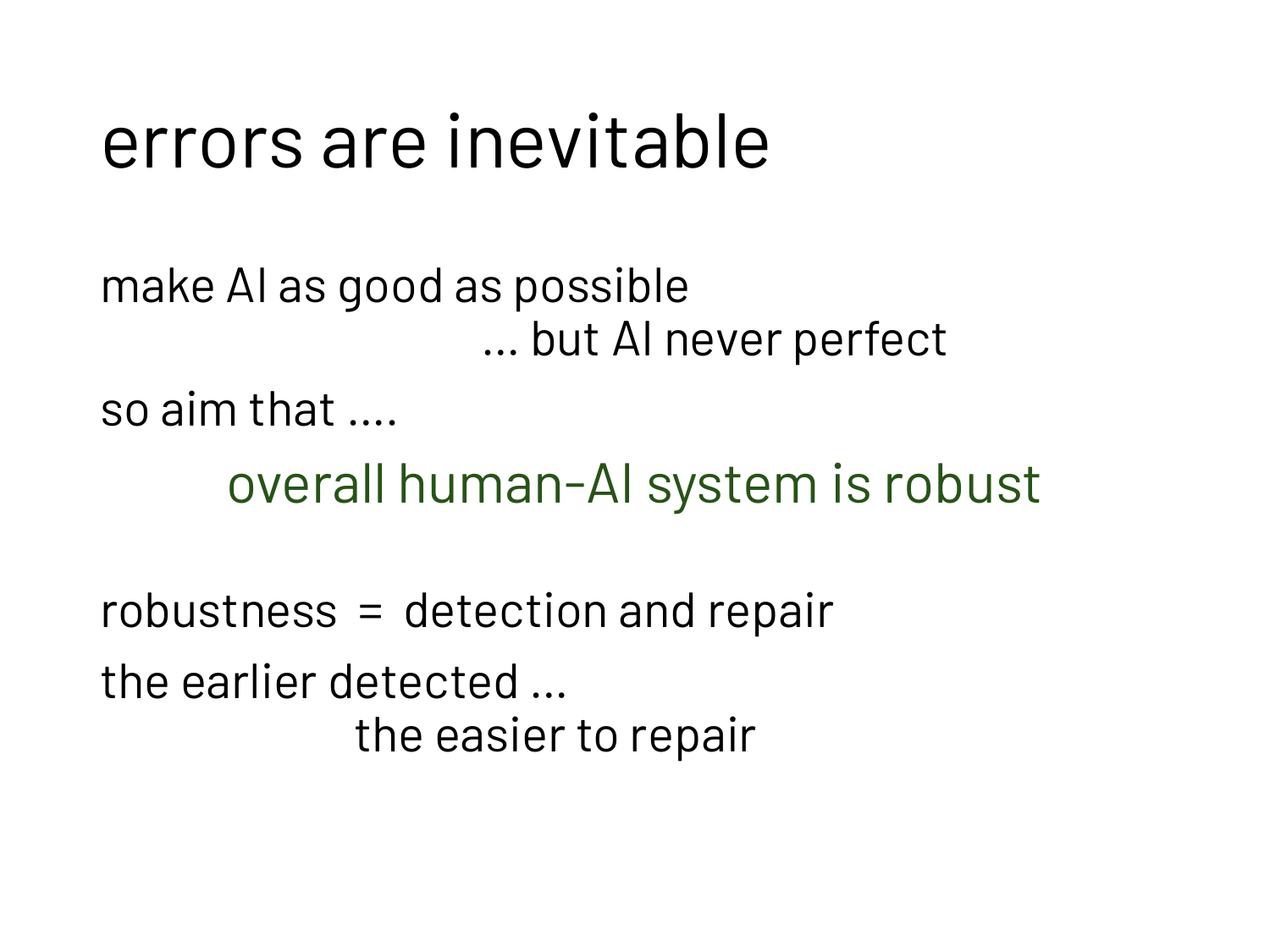

# errors are inevitable
make AI as good as possible
			… but AI never perfect
so aim that ….
overall human-AI system is robust

robustness  =  detection and repair
the earlier detected …
		the easier to repair